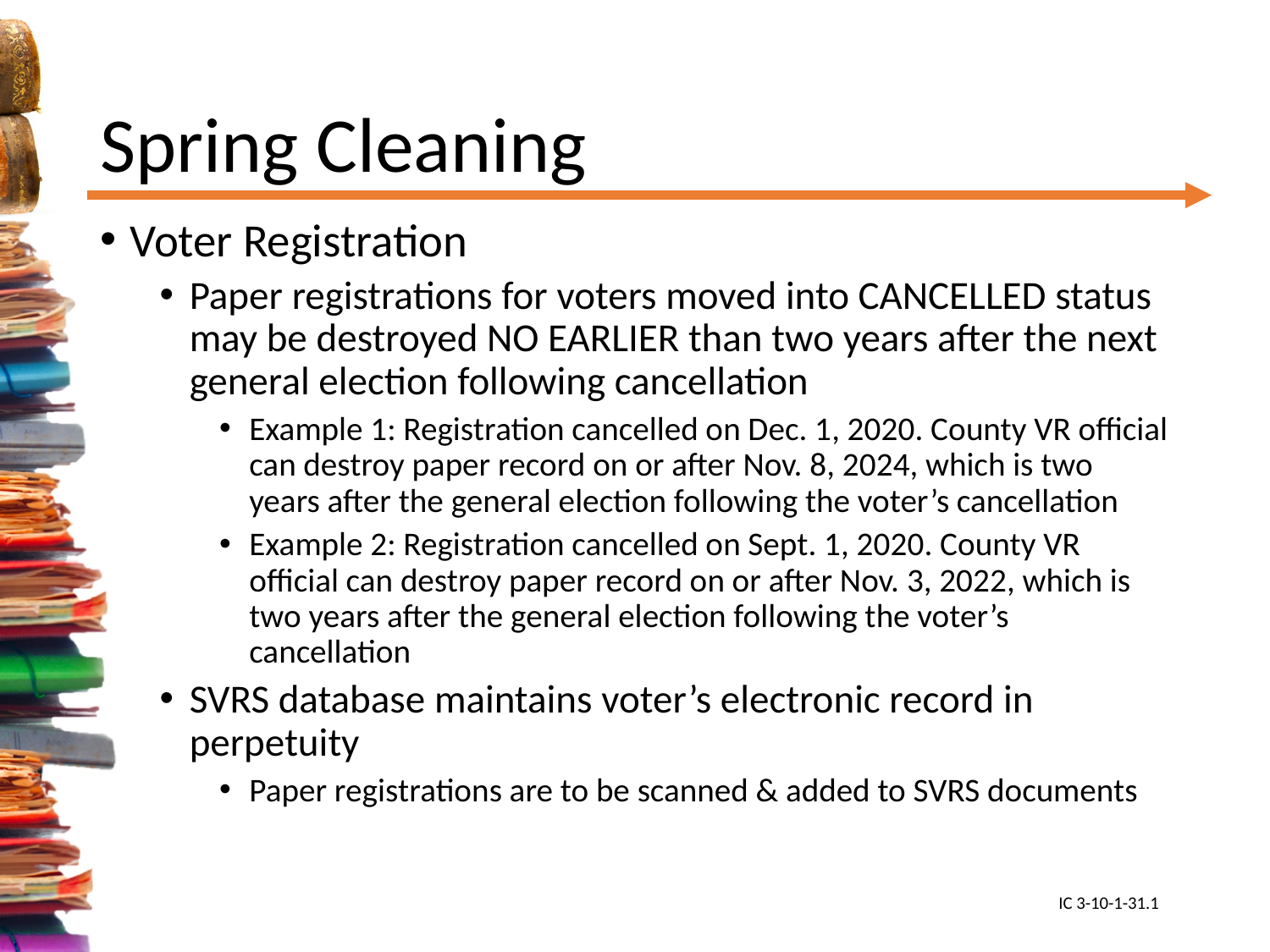

# Spring Cleaning
Voter Registration
Paper registrations for voters moved into CANCELLED status may be destroyed NO EARLIER than two years after the next general election following cancellation
Example 1: Registration cancelled on Dec. 1, 2020. County VR official can destroy paper record on or after Nov. 8, 2024, which is two years after the general election following the voter’s cancellation
Example 2: Registration cancelled on Sept. 1, 2020. County VR official can destroy paper record on or after Nov. 3, 2022, which is two years after the general election following the voter’s cancellation
SVRS database maintains voter’s electronic record in perpetuity
Paper registrations are to be scanned & added to SVRS documents
IC 3-10-1-31.1